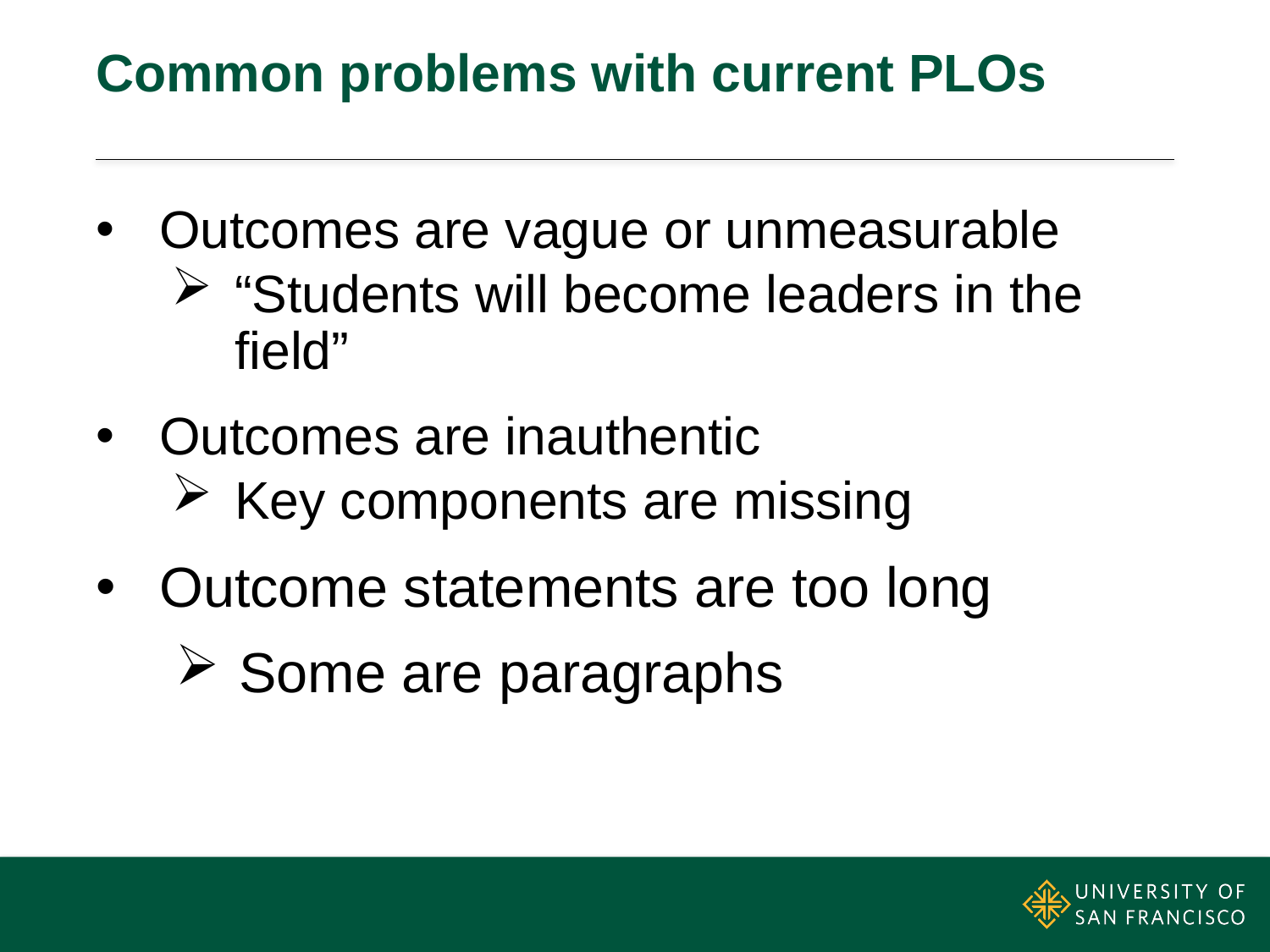

# Common problems with current PLOs
Outcomes are vague or unmeasurable
“Students will become leaders in the field”
Outcomes are inauthentic
Key components are missing
Outcome statements are too long
Some are paragraphs